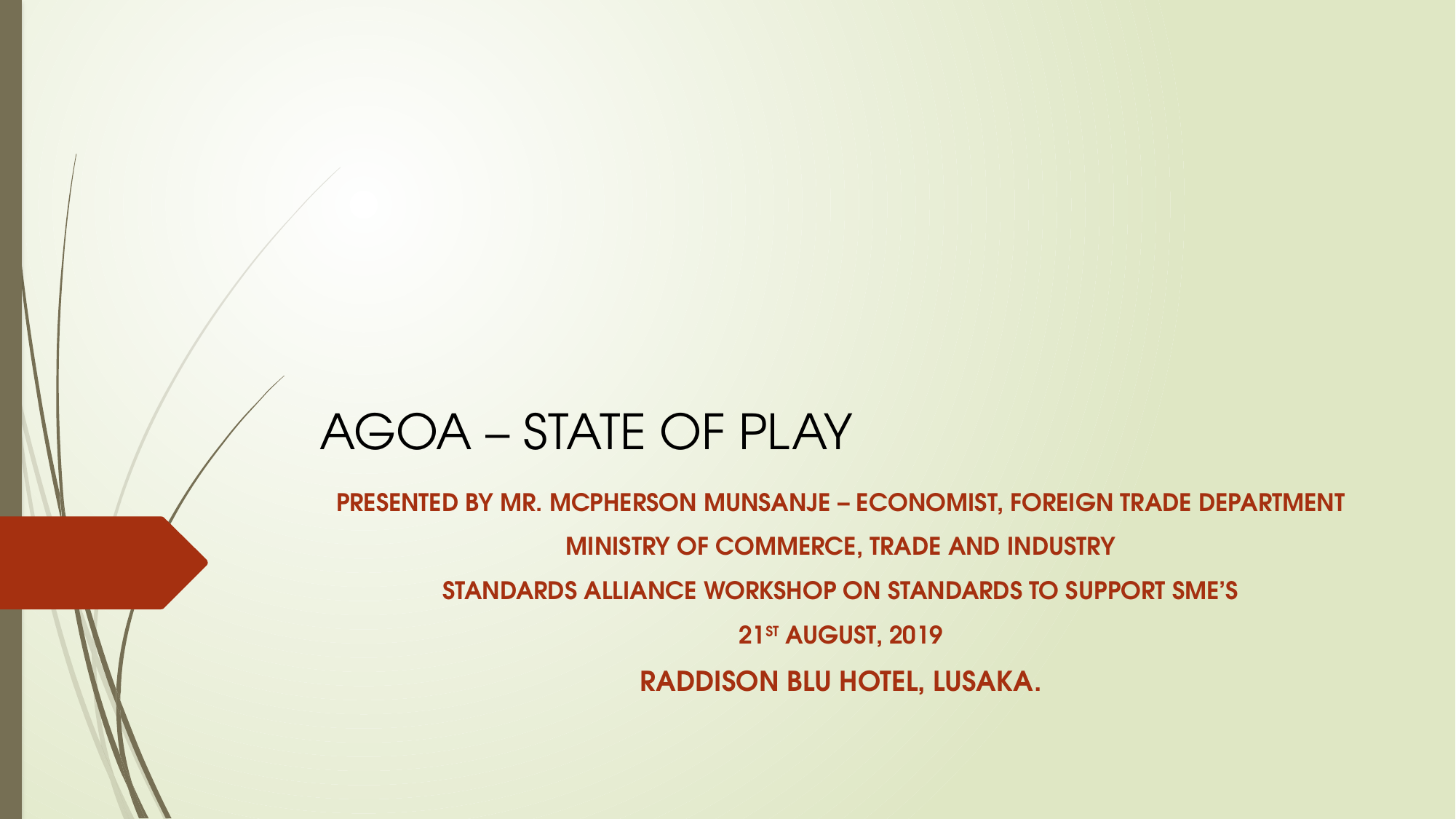

# AGOA – STATE OF PLAY
PRESENTED BY MR. MCPHERSON MUNSANJE – ECONOMIST, FOREIGN TRADE DEPARTMENT
MINISTRY OF COMMERCE, TRADE AND INDUSTRY
STANDARDS ALLIANCE WORKSHOP ON STANDARDS TO SUPPORT SME’S
21ST AUGUST, 2019
RADDISON BLU HOTEL, LUSAKA.